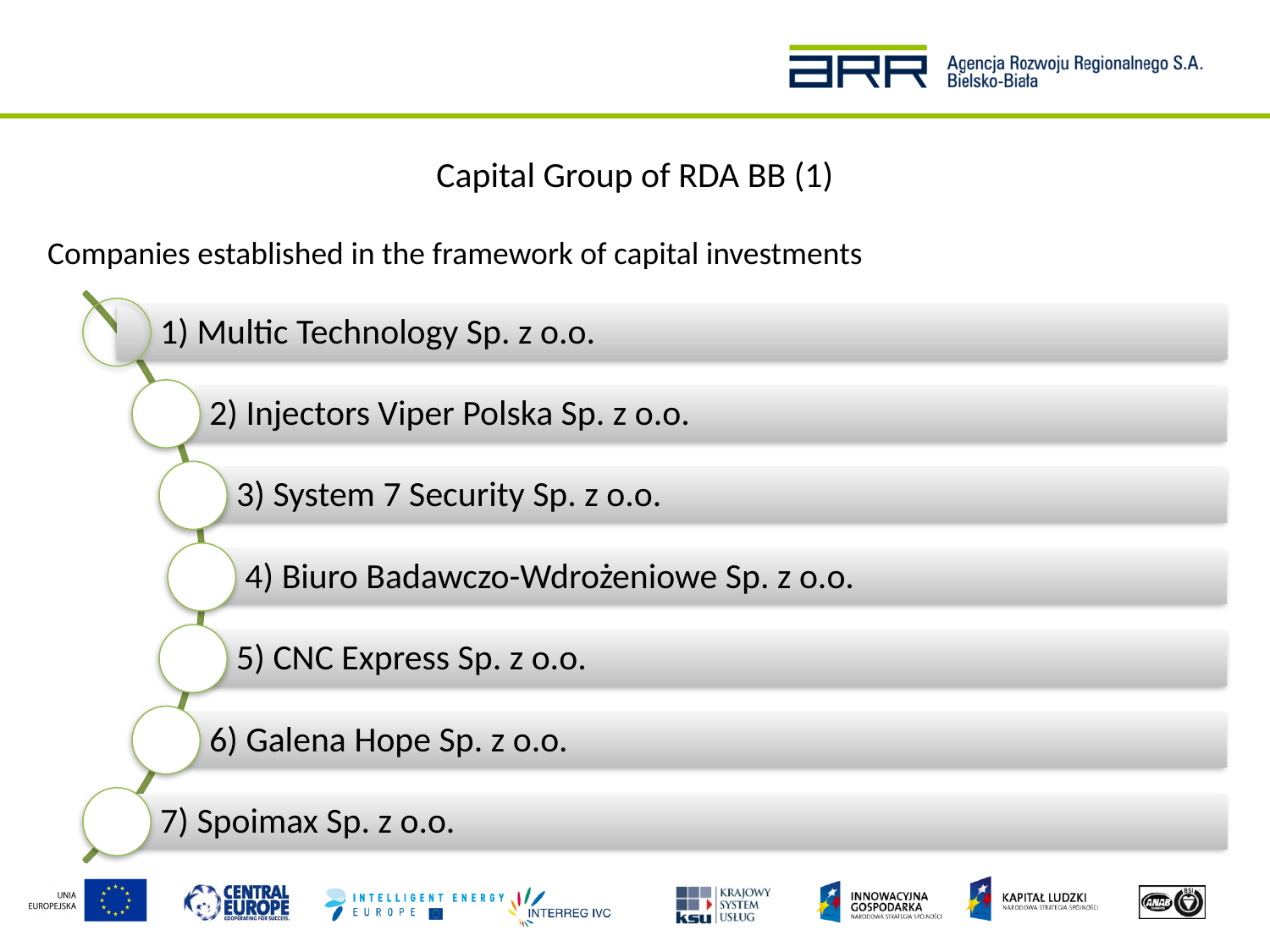

Capital Group of RDA BB (1)

Companies established in the framework of capital investments
1) Multic Technology Sp. z o.o.
2) Injectors Viper Polska Sp. z o.o.
3) System 7 Security Sp. z o.o.
4) Biuro Badawczo-Wdrożeniowe Sp. z o.o.
5) CNC Express Sp. z o.o.
6) Galena Hope Sp. z o.o.
7) Spoimax Sp. z o.o.